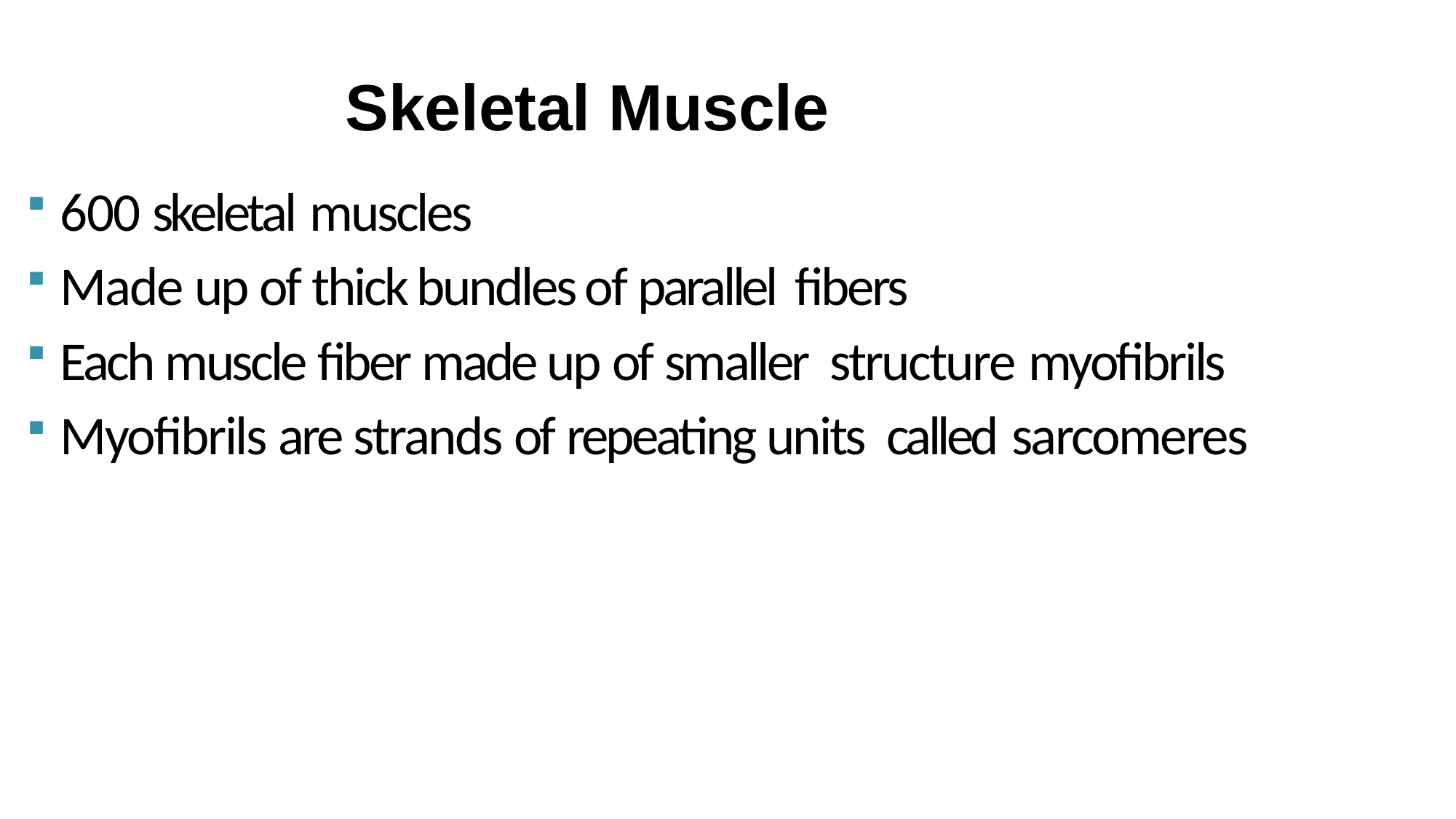

# Skeletal Muscle
600 skeletal muscles
Made up of thick bundles of parallel fibers
Each muscle fiber made up of smaller  structure myofibrils
Myofibrils are strands of repeating units  called sarcomeres